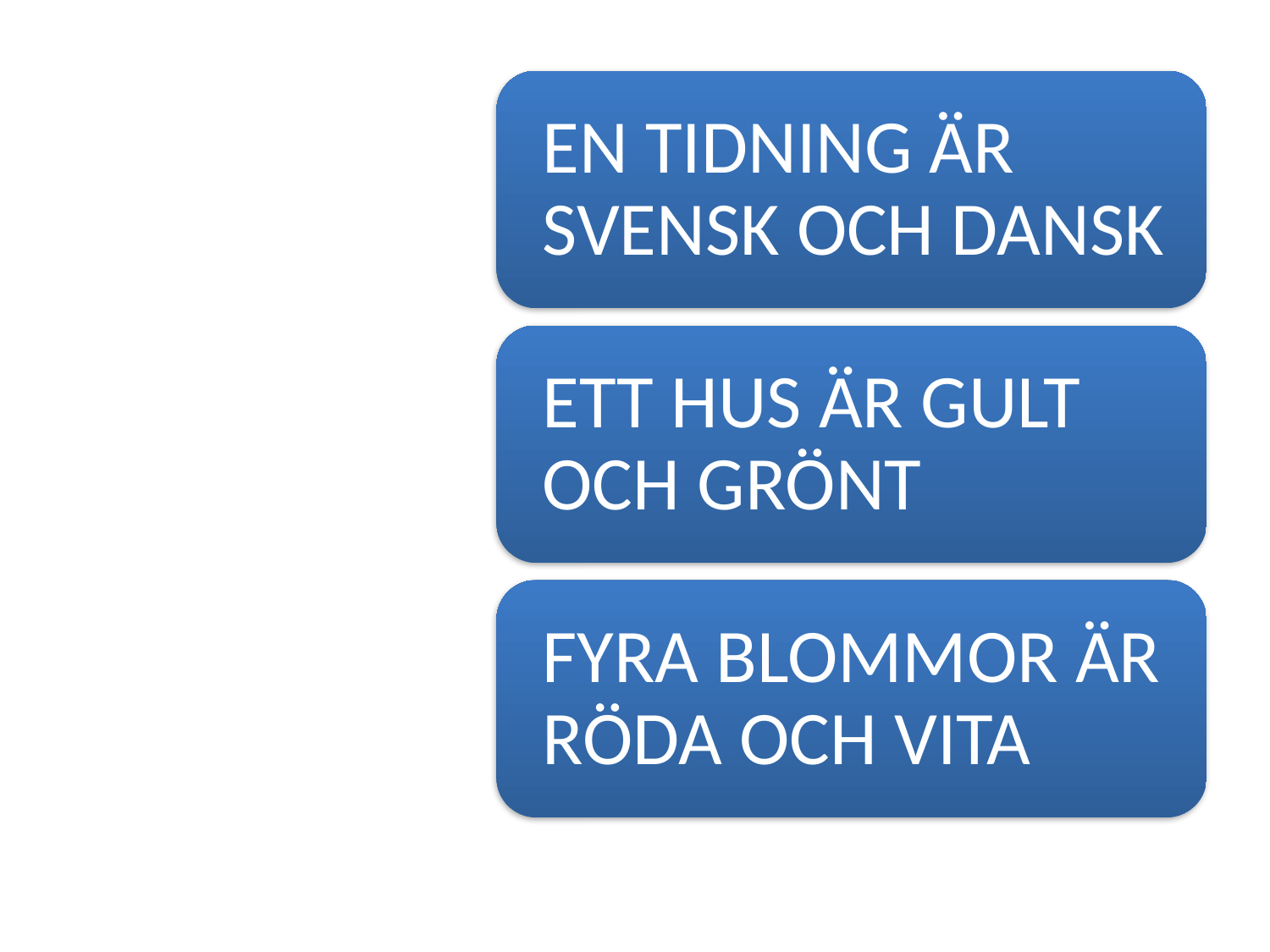

#
EN TIDNING ÄR SVENSK OCH DANSK
ETT HUS ÄR GULT OCH GRÖNT
FYRA BLOMMOR ÄR RÖDA OCH VITA